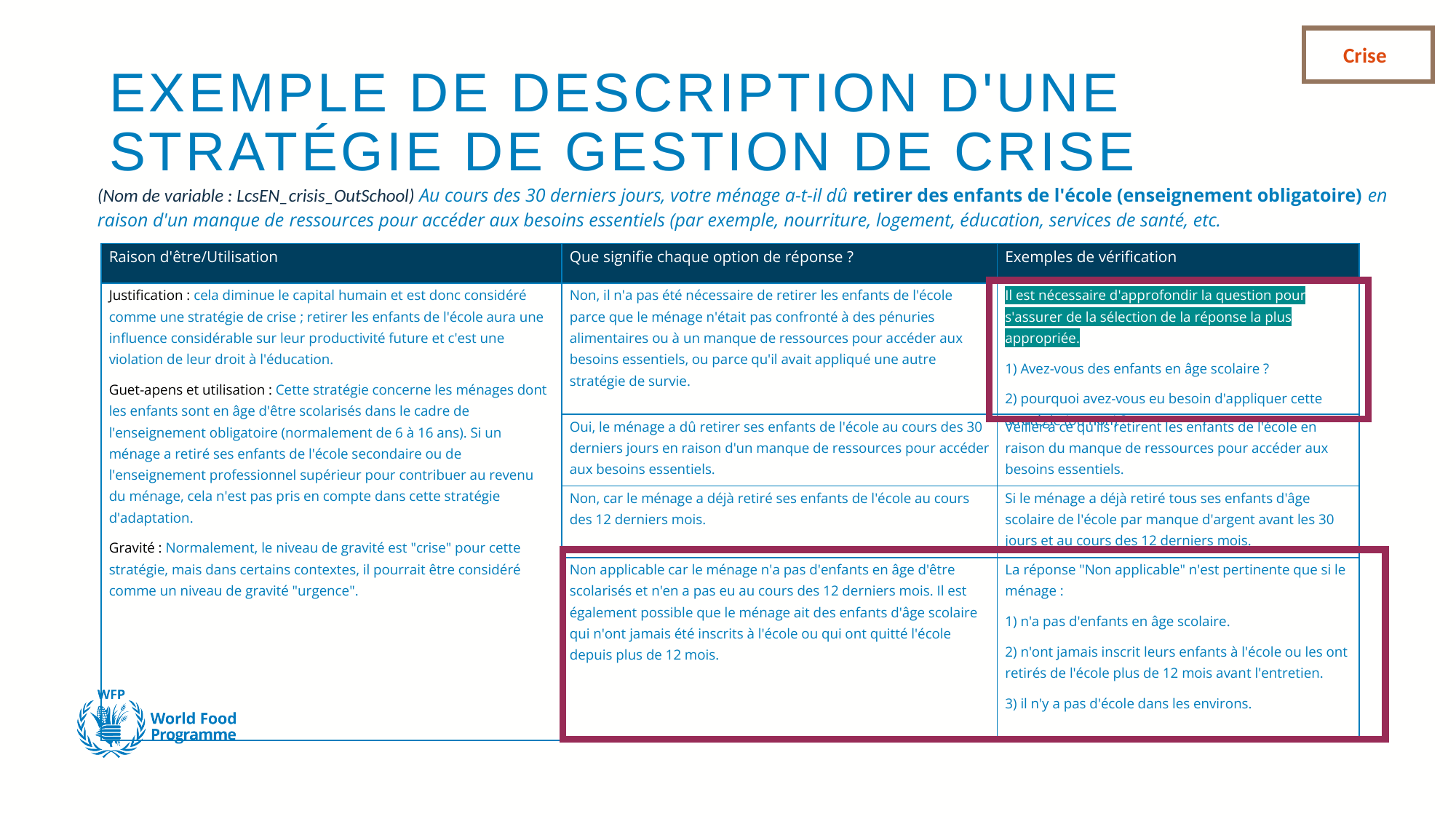

Crise
# EXEMPLE DE DESCRIPTION D'UNE STRATÉGIE DE GESTION DE CRISE
(Nom de variable : LcsEN_crisis_OutSchool) Au cours des 30 derniers jours, votre ménage a-t-il dû retirer des enfants de l'école (enseignement obligatoire) en raison d'un manque de ressources pour accéder aux besoins essentiels (par exemple, nourriture, logement, éducation, services de santé, etc.
| Raison d'être/Utilisation | Que signifie chaque option de réponse ? | Exemples de vérification |
| --- | --- | --- |
| Justification : cela diminue le capital humain et est donc considéré comme une stratégie de crise ; retirer les enfants de l'école aura une influence considérable sur leur productivité future et c'est une violation de leur droit à l'éducation. Guet-apens et utilisation : Cette stratégie concerne les ménages dont les enfants sont en âge d'être scolarisés dans le cadre de l'enseignement obligatoire (normalement de 6 à 16 ans). Si un ménage a retiré ses enfants de l'école secondaire ou de l'enseignement professionnel supérieur pour contribuer au revenu du ménage, cela n'est pas pris en compte dans cette stratégie d'adaptation. Gravité : Normalement, le niveau de gravité est "crise" pour cette stratégie, mais dans certains contextes, il pourrait être considéré comme un niveau de gravité "urgence". | Non, il n'a pas été nécessaire de retirer les enfants de l'école parce que le ménage n'était pas confronté à des pénuries alimentaires ou à un manque de ressources pour accéder aux besoins essentiels, ou parce qu'il avait appliqué une autre stratégie de survie. | Il est nécessaire d'approfondir la question pour s'assurer de la sélection de la réponse la plus appropriée. 1) Avez-vous des enfants en âge scolaire ? 2) pourquoi avez-vous eu besoin d'appliquer cette stratégie (ou non) ? |
|  | Oui, le ménage a dû retirer ses enfants de l'école au cours des 30 derniers jours en raison d'un manque de ressources pour accéder aux besoins essentiels. | Veiller à ce qu'ils retirent les enfants de l'école en raison du manque de ressources pour accéder aux besoins essentiels. |
|  | Non, car le ménage a déjà retiré ses enfants de l'école au cours des 12 derniers mois. | Si le ménage a déjà retiré tous ses enfants d'âge scolaire de l'école par manque d'argent avant les 30 jours et au cours des 12 derniers mois. |
|  | Non applicable car le ménage n'a pas d'enfants en âge d'être scolarisés et n'en a pas eu au cours des 12 derniers mois. Il est également possible que le ménage ait des enfants d'âge scolaire qui n'ont jamais été inscrits à l'école ou qui ont quitté l'école depuis plus de 12 mois. | La réponse "Non applicable" n'est pertinente que si le ménage : 1) n'a pas d'enfants en âge scolaire. 2) n'ont jamais inscrit leurs enfants à l'école ou les ont retirés de l'école plus de 12 mois avant l'entretien. 3) il n'y a pas d'école dans les environs. |